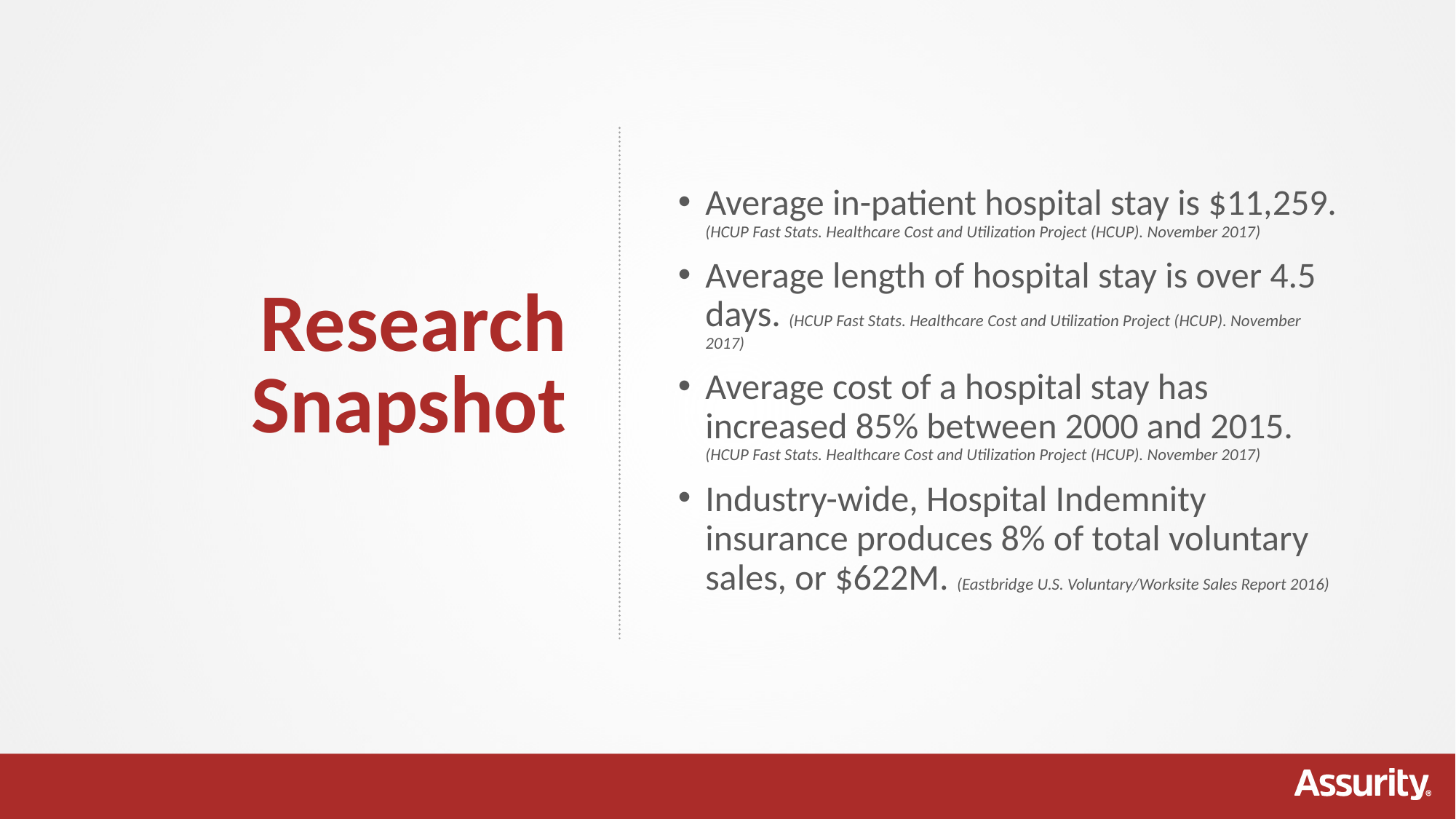

Average in-patient hospital stay is $11,259. (HCUP Fast Stats. Healthcare Cost and Utilization Project (HCUP). November 2017)
Average length of hospital stay is over 4.5 days. (HCUP Fast Stats. Healthcare Cost and Utilization Project (HCUP). November 2017)
Average cost of a hospital stay has increased 85% between 2000 and 2015. (HCUP Fast Stats. Healthcare Cost and Utilization Project (HCUP). November 2017)
Industry-wide, Hospital Indemnity insurance produces 8% of total voluntary sales, or $622M. (Eastbridge U.S. Voluntary/Worksite Sales Report 2016)

Research Snapshot